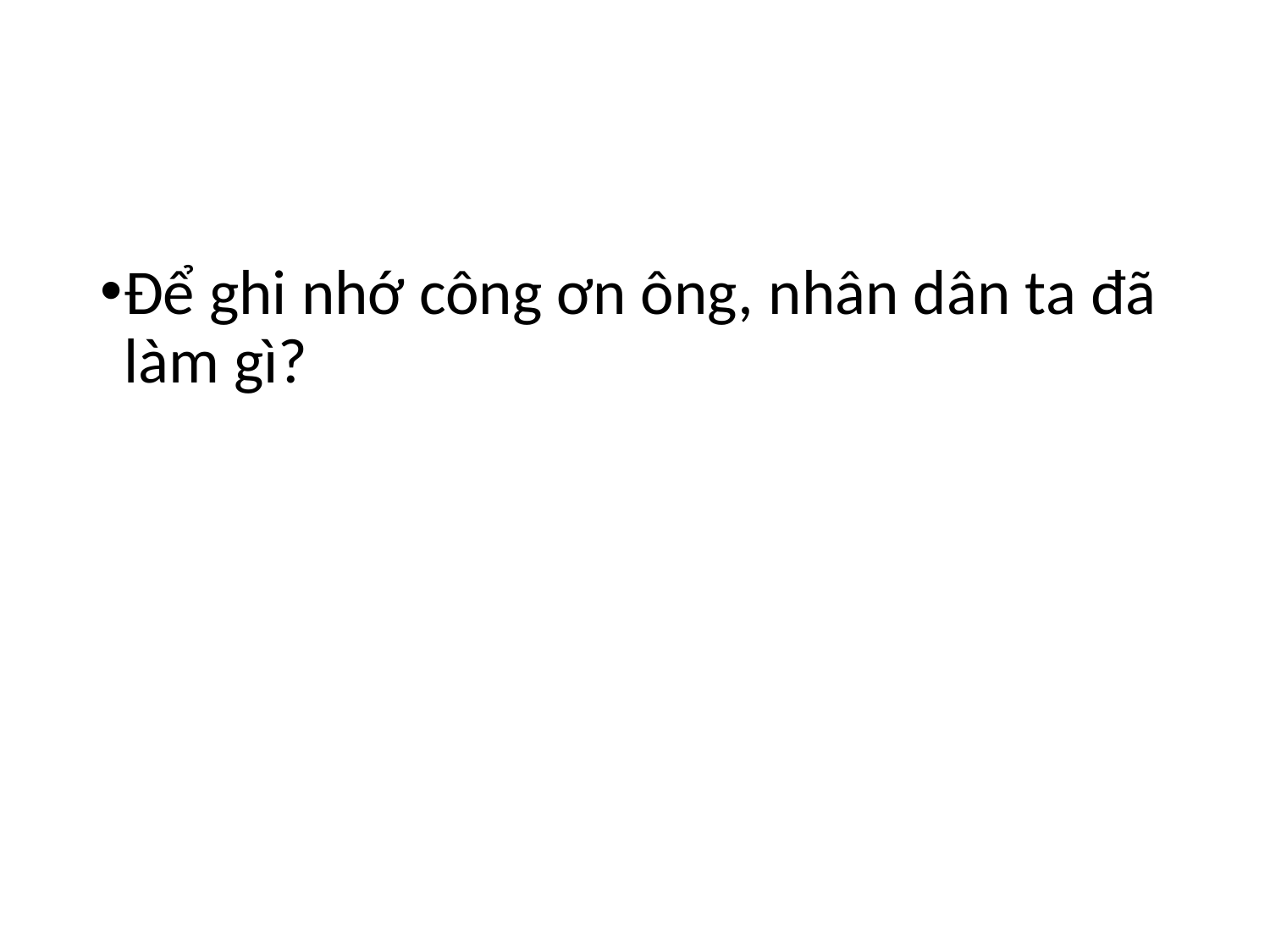

#
Để ghi nhớ công ơn ông, nhân dân ta đã làm gì?